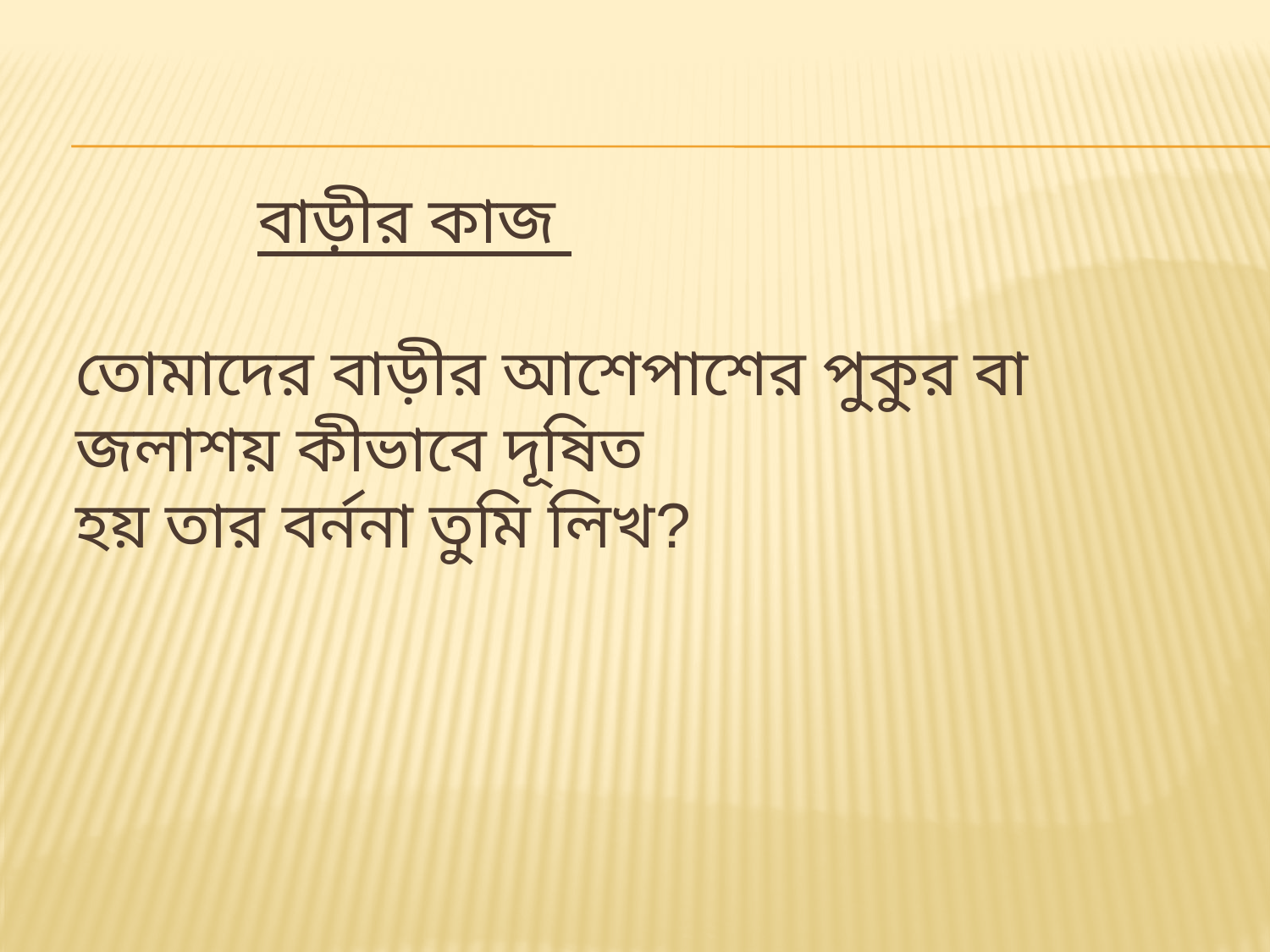

# বাড়ীর কাজ তোমাদের বাড়ীর আশেপাশের পুকুর বা জলাশয় কীভাবে দূষিত হয় তার বর্ননা তুমি লিখ?